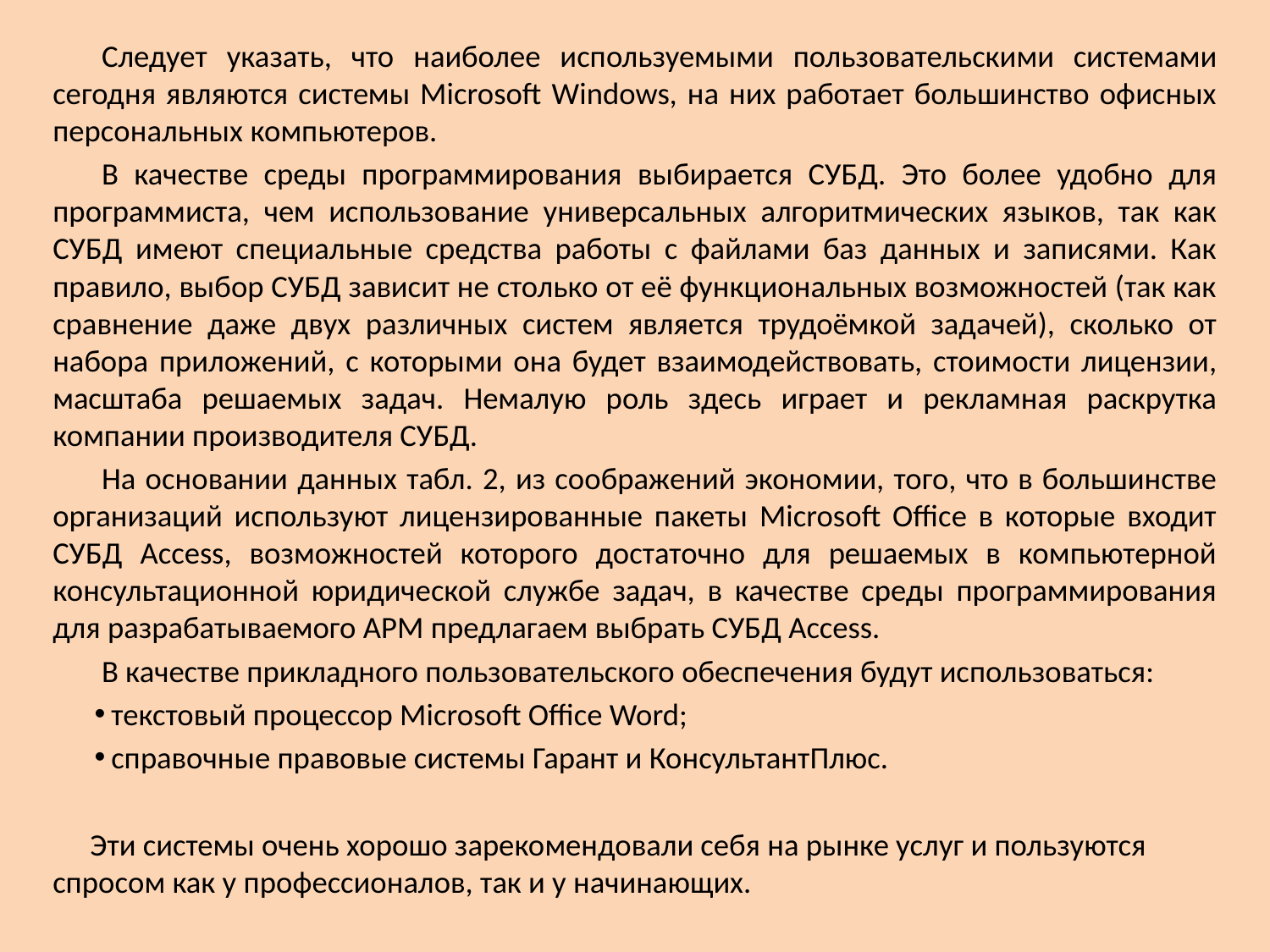

Следует указать, что наиболее используемыми пользовательскими системами сегодня являются системы Microsoft Windows, на них работает большинство офисных персональных компьютеров.
В качестве среды программирования выбирается СУБД. Это более удобно для программиста, чем использование универсальных алгоритмических языков, так как СУБД имеют специальные средства работы с файлами баз данных и записями. Как правило, выбор СУБД зависит не столько от её функциональных возможностей (так как сравнение даже двух различных систем является трудоёмкой задачей), сколько от набора приложений, с которыми она будет взаимодействовать, стоимости лицензии, масштаба решаемых задач. Немалую роль здесь играет и рекламная раскрутка компании производителя СУБД.
На основании данных табл. 2, из соображений экономии, того, что в большинстве организаций используют лицензированные пакеты Microsoft Office в которые входит СУБД Access, возможностей которого достаточно для решаемых в компьютерной консультационной юридической службе задач, в качестве среды программирования для разрабатываемого АРМ предлагаем выбрать СУБД Access.
В качестве прикладного пользовательского обеспечения будут использоваться:
текстовый процессор Microsoft Office Word;
справочные правовые системы Гарант и КонсультантПлюс.

Эти системы очень хорошо зарекомендовали себя на рынке услуг и пользуются спросом как у профессионалов, так и у начинающих.